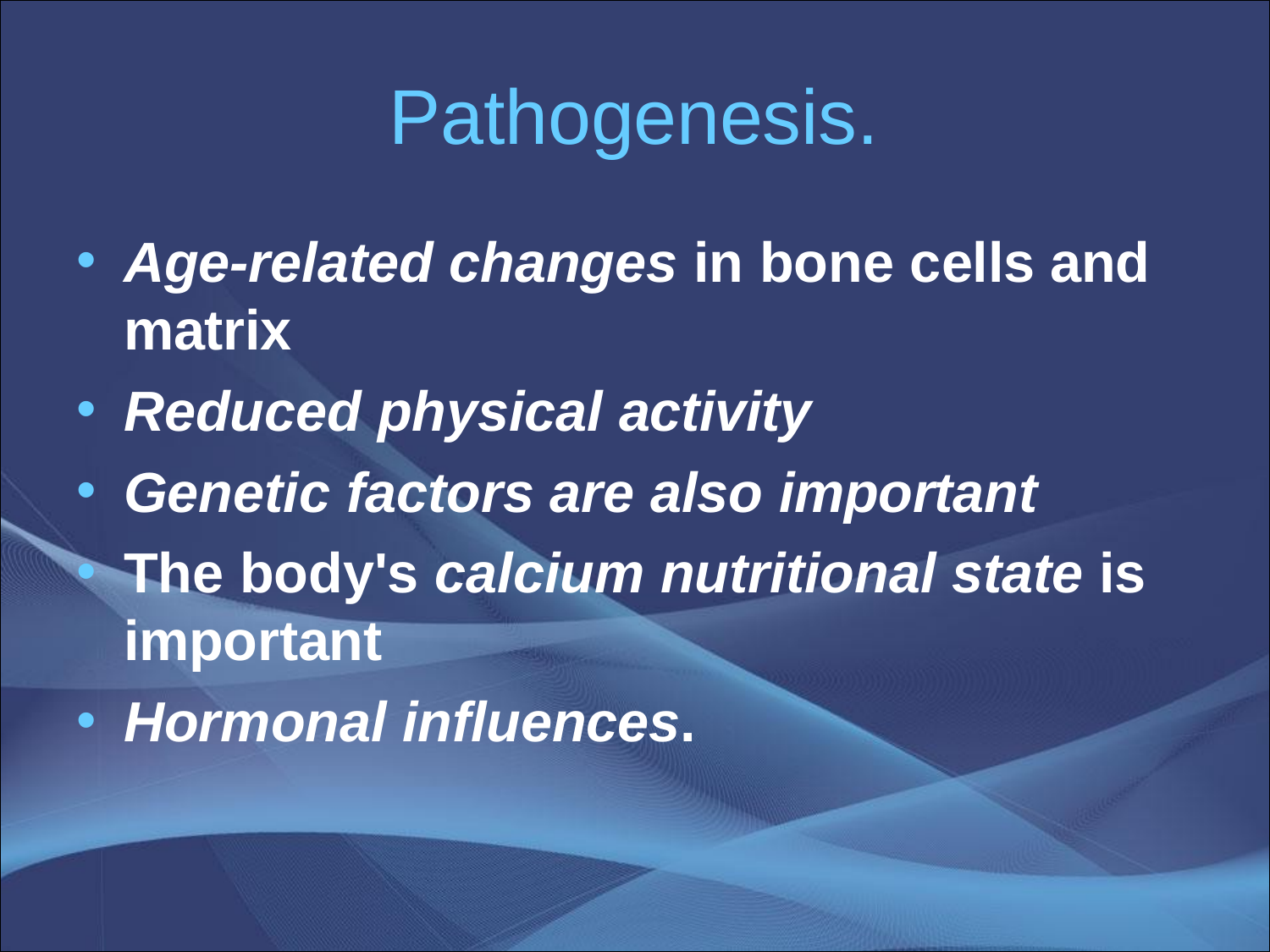

# Pathogenesis.
Age-related changes in bone cells and matrix
Reduced physical activity
Genetic factors are also important
The body's calcium nutritional state is important
Hormonal influences.